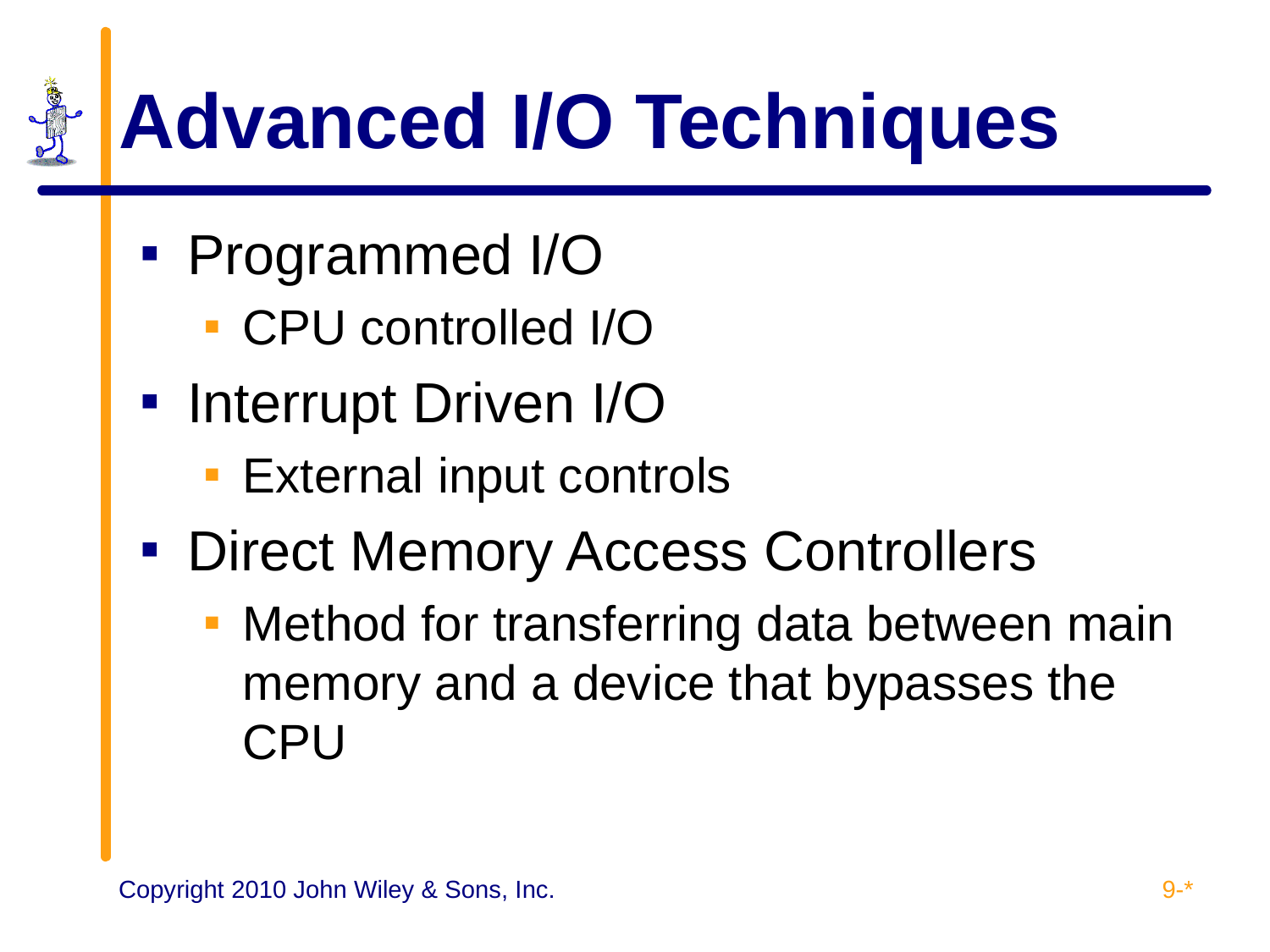

# Advanced I/O Techniques
Programmed I/O
CPU controlled I/O
Interrupt Driven I/O
External input controls
Direct Memory Access Controllers
Method for transferring data between main memory and a device that bypasses the CPU

9-*
Copyright 2010 John Wiley & Sons, Inc.